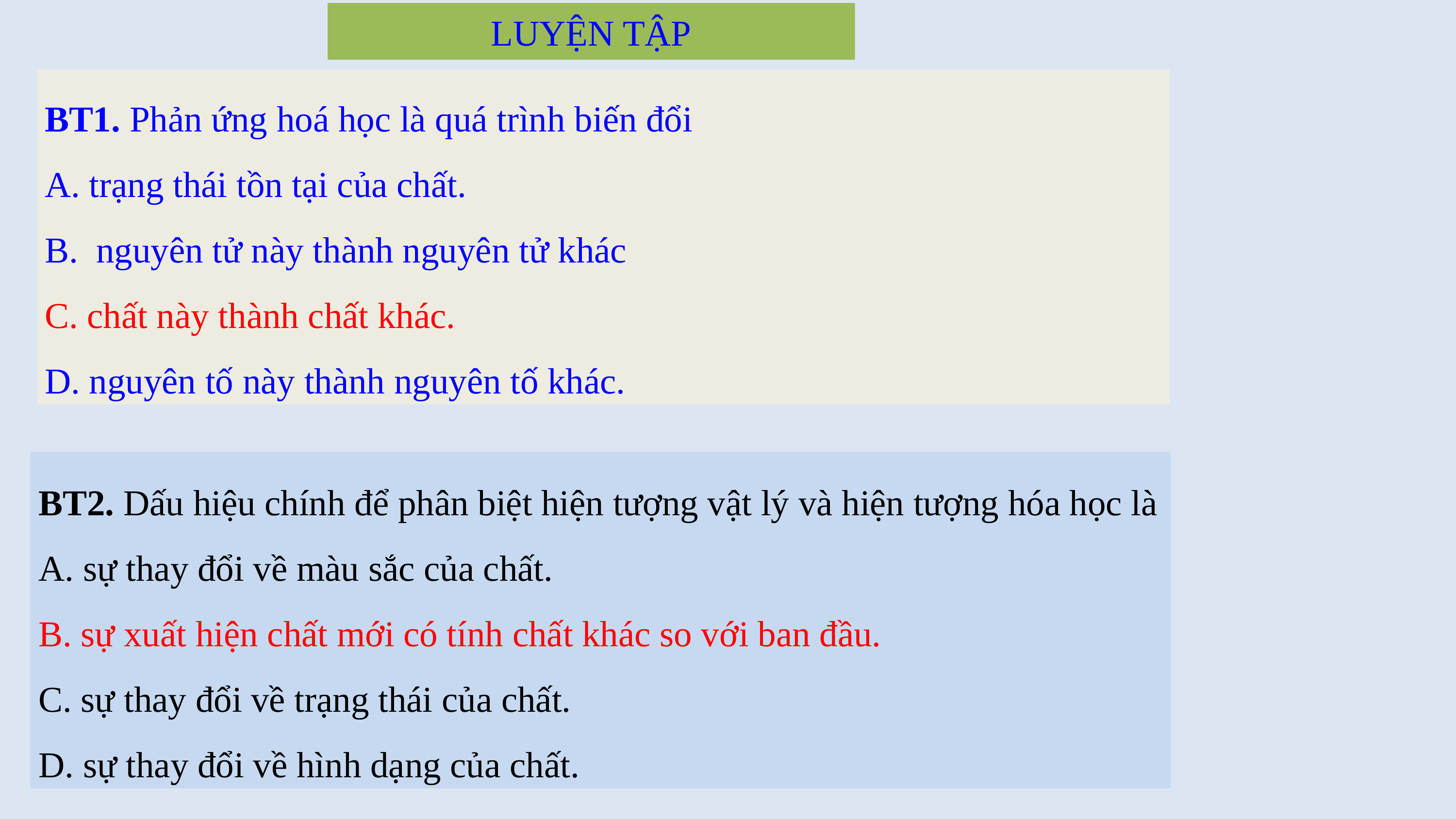

LUYỆN TẬP
BT1. Phản ứng hoá học là quá trình biến đổi
A. trạng thái tồn tại của chất.
B.  nguyên tử này thành nguyên tử khác
C. chất này thành chất khác.
D. nguyên tố này thành nguyên tố khác.
BT1. Phản ứng hoá học là quá trình biến đổi
A. trạng thái tồn tại của chất.
B.  nguyên tử này thành nguyên tử khác
C. chất này thành chất khác.
D. nguyên tố này thành nguyên tố khác.
BT2. Dấu hiệu chính để phân biệt hiện tượng vật lý và hiện tượng hóa học là
A. sự thay đổi về màu sắc của chất.
B. sự xuất hiện chất mới có tính chất khác so với ban đầu.
C. sự thay đổi về trạng thái của chất.
D. sự thay đổi về hình dạng của chất.
BT2. Dấu hiệu chính để phân biệt hiện tượng vật lý và hiện tượng hóa học là
A. sự thay đổi về màu sắc của chất.
B. sự xuất hiện chất mới có tính chất khác so với ban đầu.
C. sự thay đổi về trạng thái của chất.
D. sự thay đổi về hình dạng của chất.